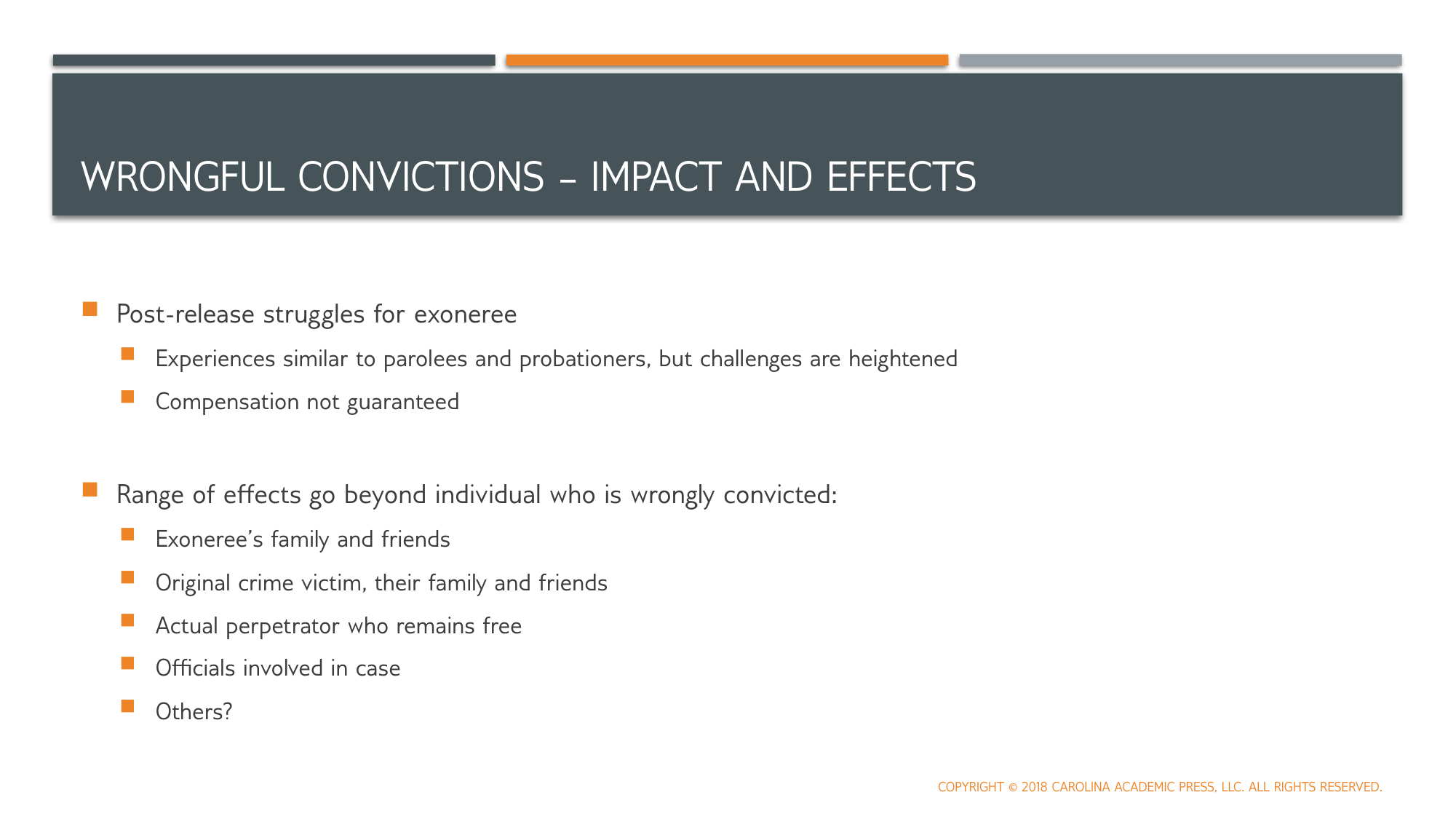

# Wrongful Convictions – Impact and Effects
Post-release struggles for exoneree
Experiences similar to parolees and probationers, but challenges are heightened
Compensation not guaranteed

Range of effects go beyond individual who is wrongly convicted:
Exoneree’s family and friends
Original crime victim, their family and friends
Actual perpetrator who remains free
Officials involved in case
Others?
Copyright © 2018 Carolina Academic Press, LLC. All rights reserved.